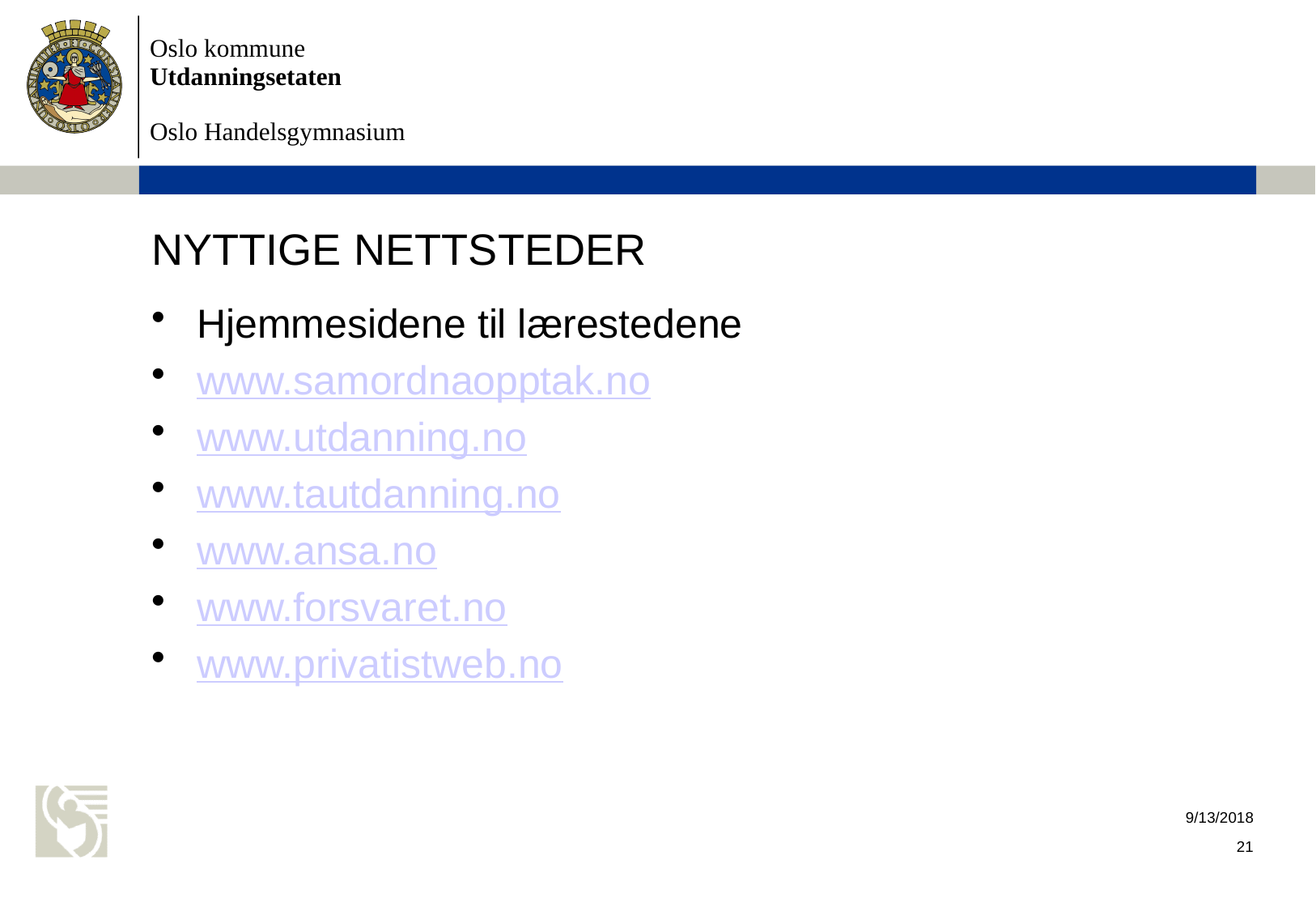

# NYTTIGE NETTSTEDER
Hjemmesidene til lærestedene
www.samordnaopptak.no
www.utdanning.no
www.tautdanning.no
www.ansa.no
www.forsvaret.no
www.privatistweb.no

9/13/2018
21